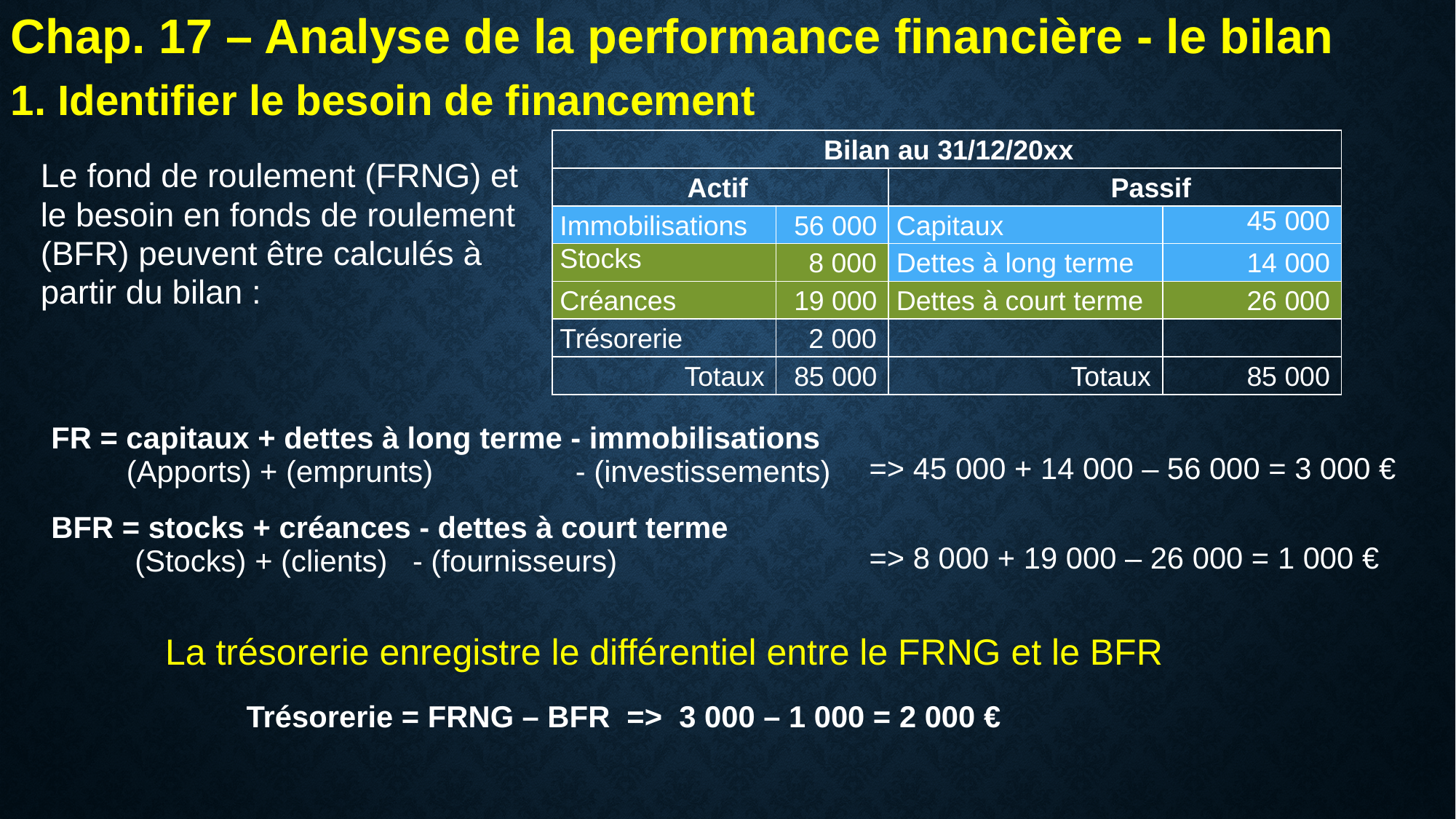

Chap. 17 – Analyse de la performance financière - le bilan
1. Identifier le besoin de financement
| Bilan au 31/12/20xx |  |  |  |
| --- | --- | --- | --- |
| Actif |  | Passif |  |
| Immobilisations | 56 000 | Capitaux | 45 000 |
| Stocks | 8 000 | Dettes à long terme | 14 000 |
| Créances | 19 000 | Dettes à court terme | 26 000 |
| Trésorerie | 2 000 |  |  |
| Totaux | 85 000 | Totaux | 85 000 |
Le fond de roulement (FRNG) et le besoin en fonds de roulement (BFR) peuvent être calculés à partir du bilan :
| FR = capitaux + dettes à long terme - immobilisations (Apports) + (emprunts) - (investissements) | => 45 000 + 14 000 – 56 000 = 3 000 € |
| --- | --- |
| BFR = stocks + créances - dettes à court terme (Stocks) + (clients) - (fournisseurs) | => 8 000 + 19 000 – 26 000 = 1 000 € |
La trésorerie enregistre le différentiel entre le FRNG et le BFR
| Trésorerie = FRNG – BFR => 3 000 – 1 000 = 2 000 € |
| --- |